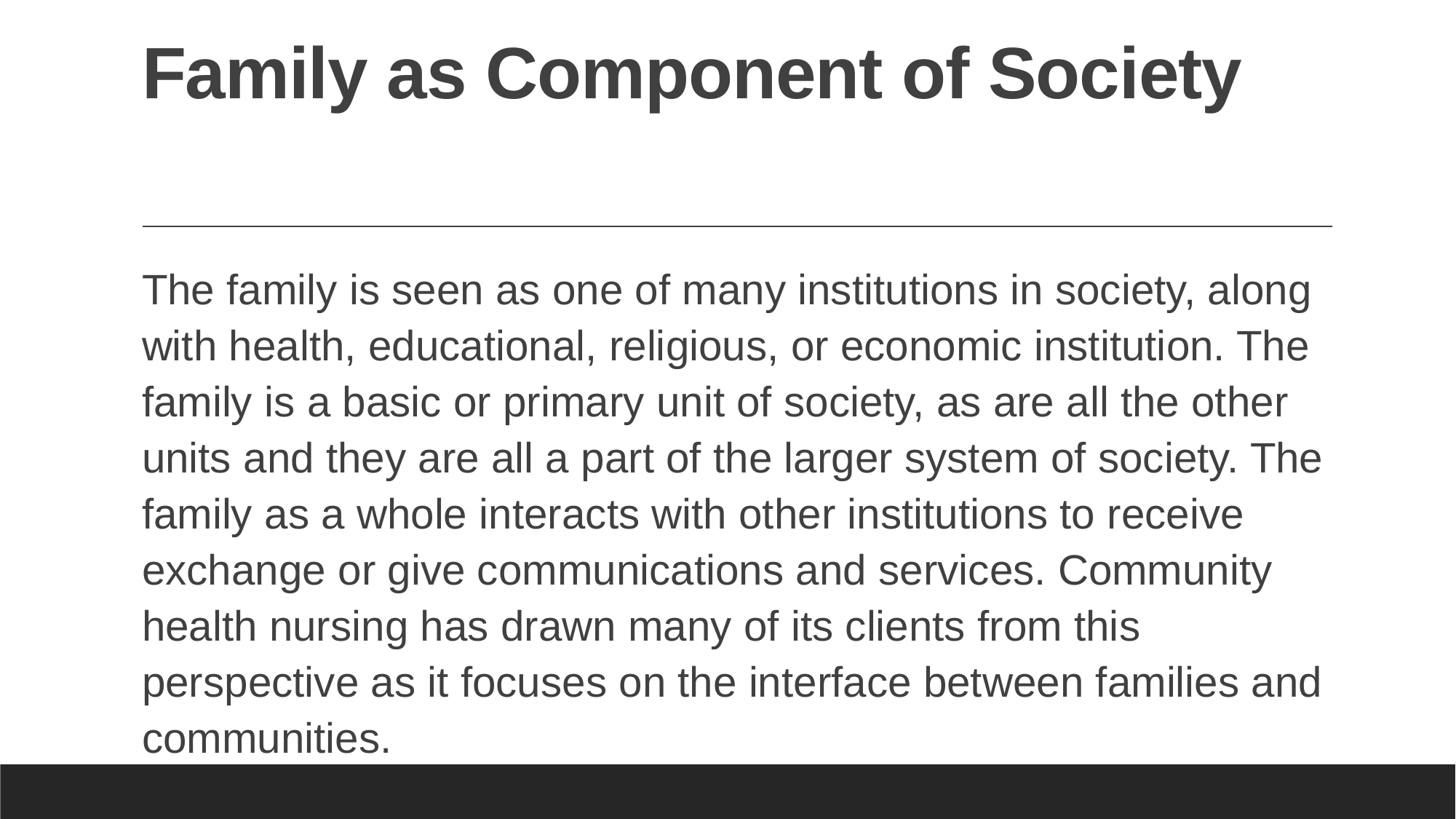

# Family as Component of Society
The family is seen as one of many institutions in society, along with health, educational, religious, or economic institution. The family is a basic or primary unit of society, as are all the other units and they are all a part of the larger system of society. The family as a whole interacts with other institutions to receive exchange or give communications and services. Community health nursing has drawn many of its clients from this perspective as it focuses on the interface between families and communities.